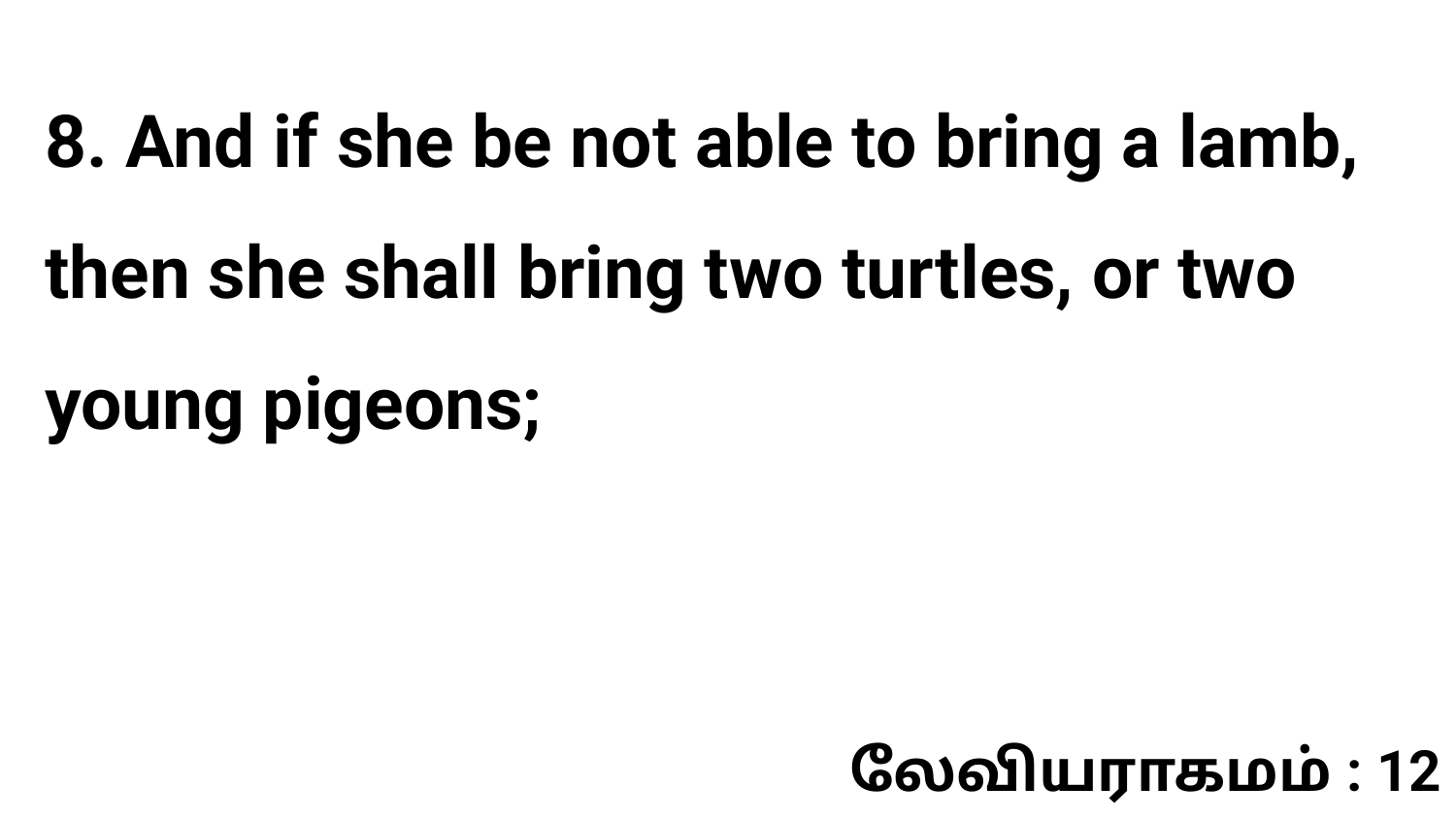

8. And if she be not able to bring a lamb, then she shall bring two turtles, or two young pigeons;
லேவியராகமம் : 12